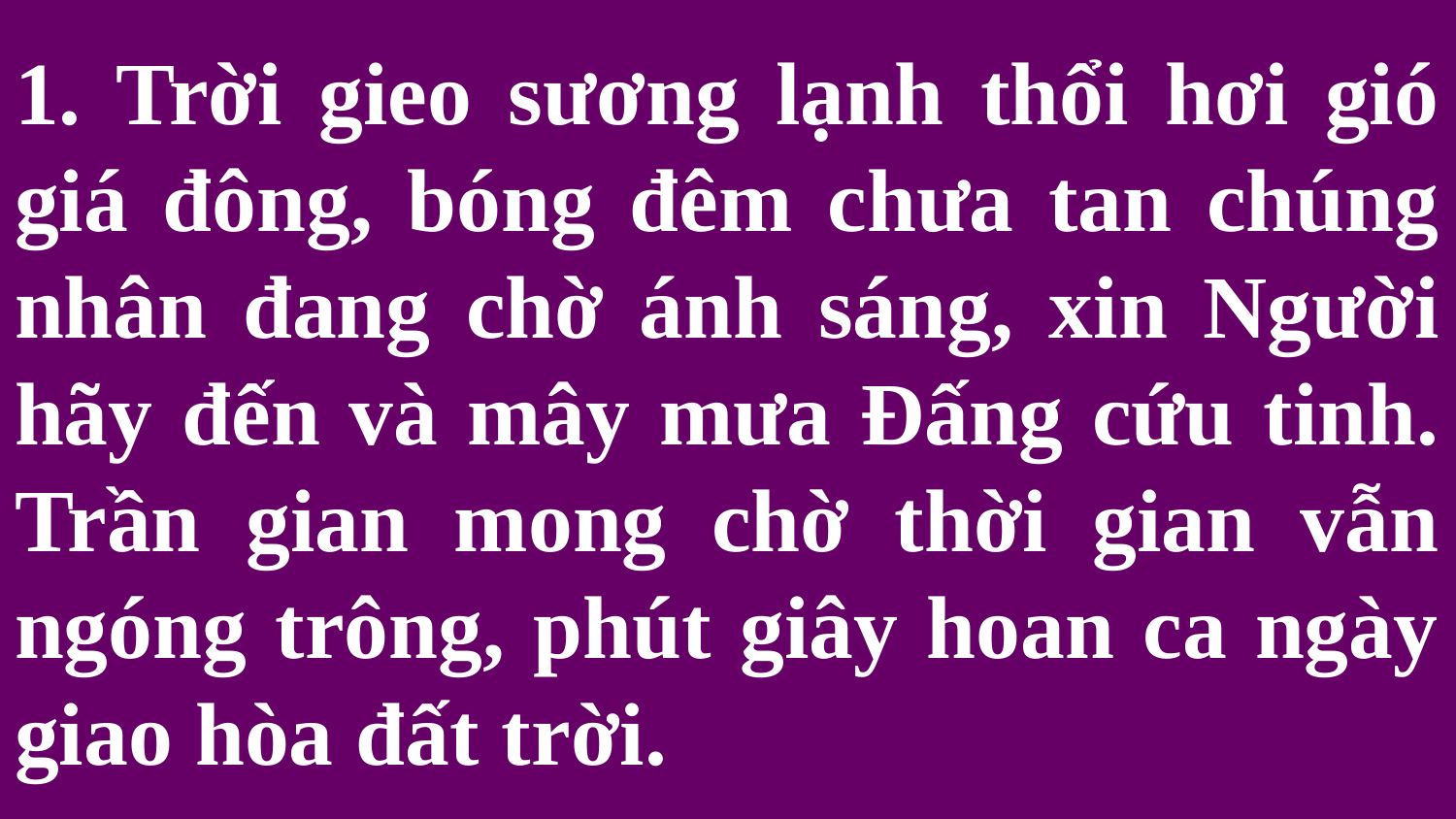

# 1. Trời gieo sương lạnh thổi hơi gió giá đông, bóng đêm chưa tan chúng nhân đang chờ ánh sáng, xin Người hãy đến và mây mưa Đấng cứu tinh. Trần gian mong chờ thời gian vẫn ngóng trông, phút giây hoan ca ngày giao hòa đất trời.